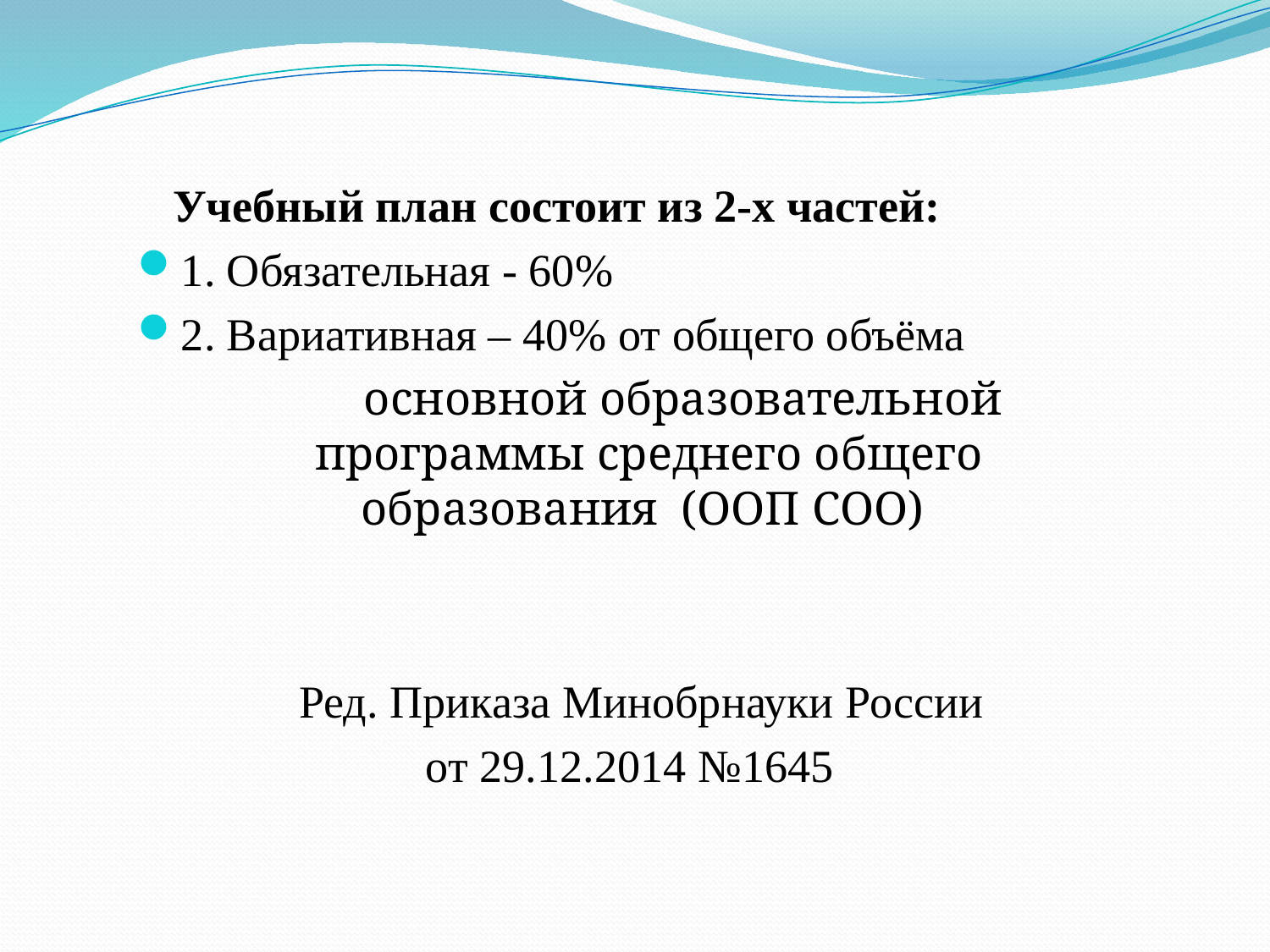

Учебный план состоит из 2-х частей:
1. Обязательная - 60%
2. Вариативная – 40% от общего объёма
         основной образовательной программы среднего общего образования  (ООП СОО)

   Ред. Приказа Минобрнауки России
 от 29.12.2014 №1645